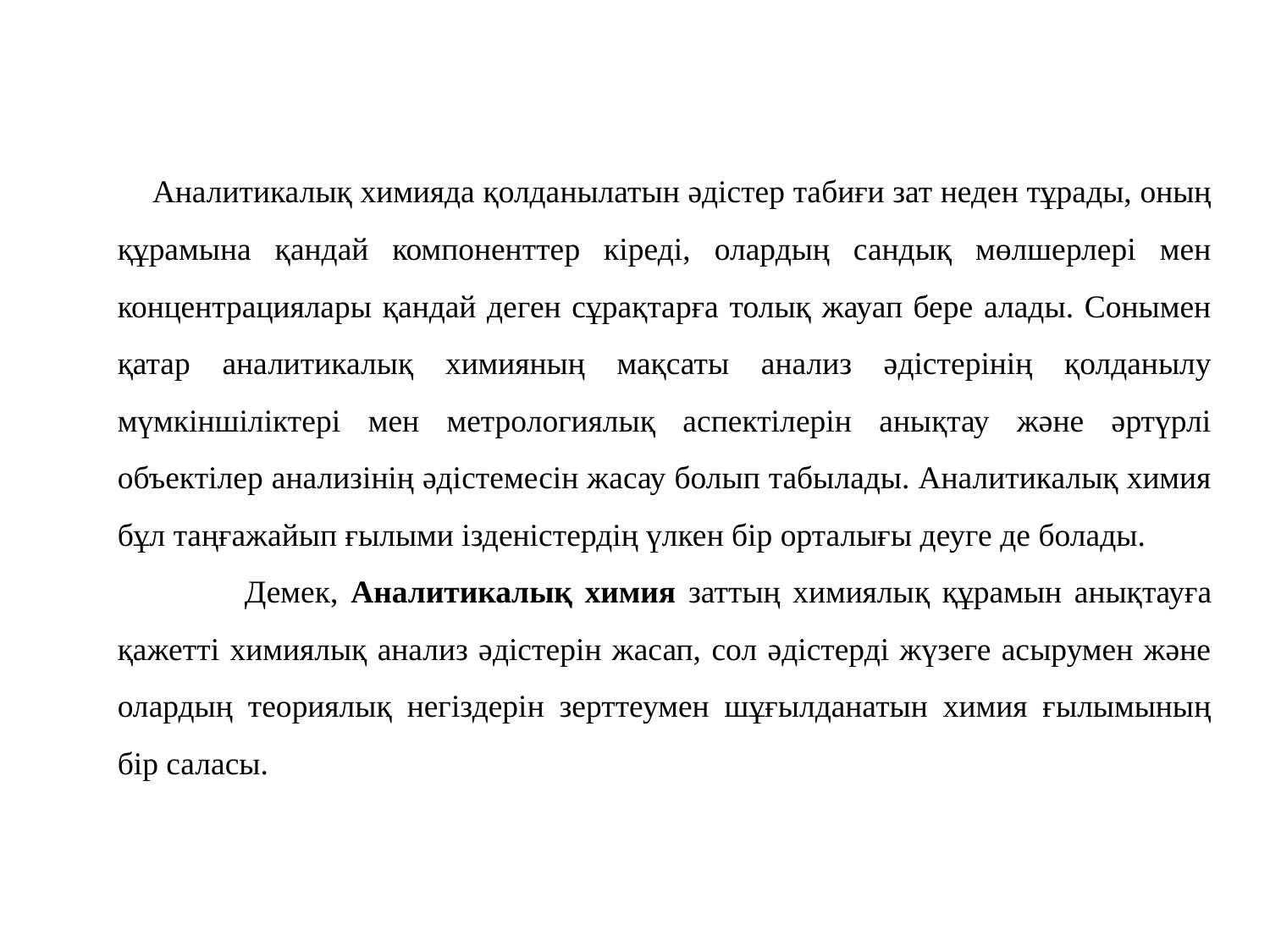

Аналитикалық химияда қолданылатын әдістер табиғи зат неден тұрады, оның құрамына қандай компоненттер кіреді, олардың сандық мөлшерлері мен концентрациялары қандай деген сұрақтарға толық жауап бере алады. Сонымен қатар аналитикалық химияның мақсаты анализ әдістерінің қолданылу мүмкіншіліктері мен метрологиялық аспектілерін анықтау және әртүрлі объектілер анализінің әдістемесін жасау болып табылады. Аналитикалық химия бұл таңғажайып ғылыми ізденістердің үлкен бір орталығы деуге де болады.
	Демек, Аналитикалық химия заттың химиялық құрамын анықтауға қажетті химиялық анализ әдістерін жасап, сол әдістерді жүзеге асырумен және олардың теориялық негіздерін зерттеумен шұғылданатын химия ғылымының бір саласы.